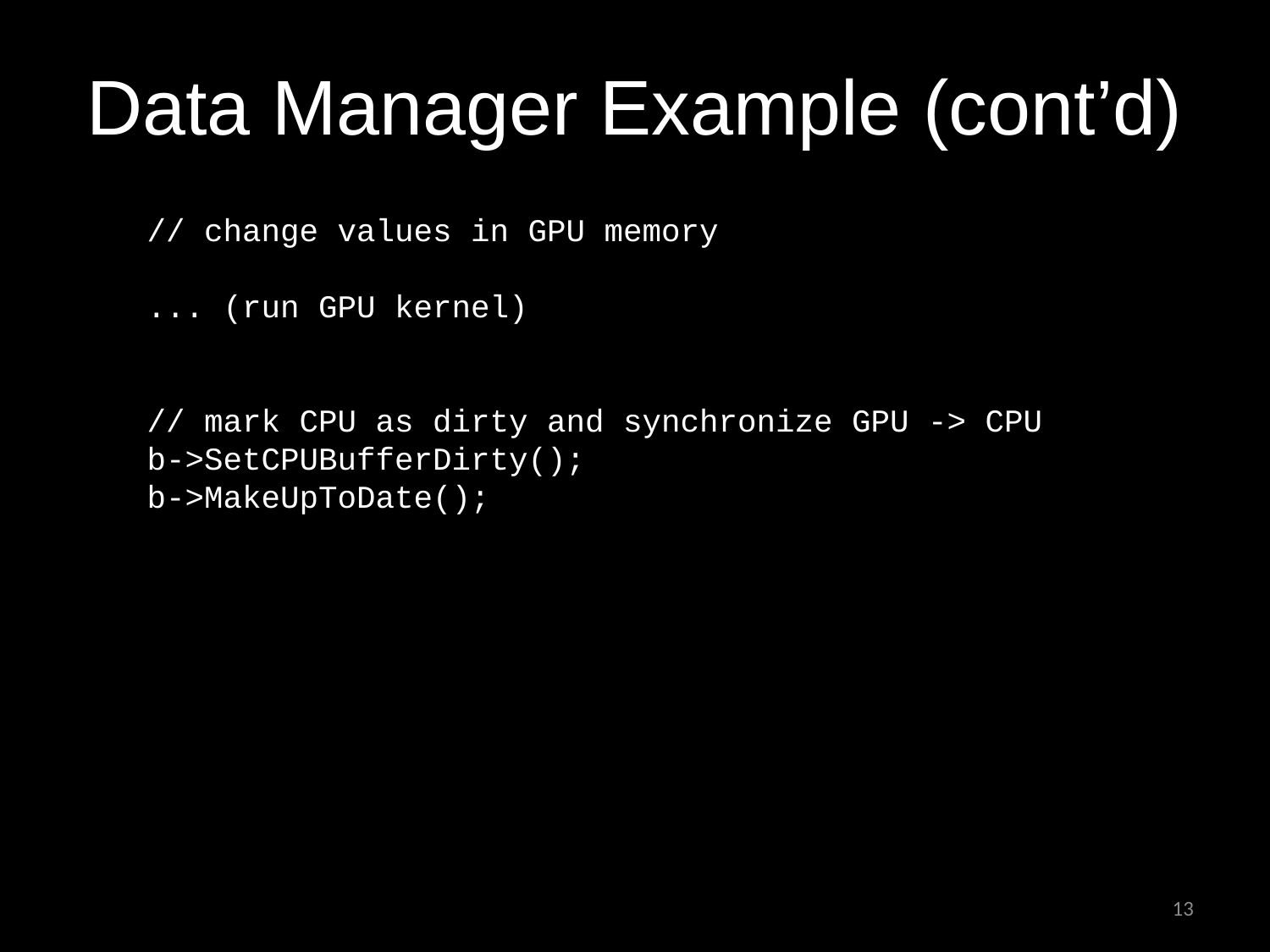

# Data Manager Example (cont’d)
// change values in GPU memory

... (run GPU kernel)

// mark CPU as dirty and synchronize GPU -> CPU
b->SetCPUBufferDirty();
b->MakeUpToDate();

13